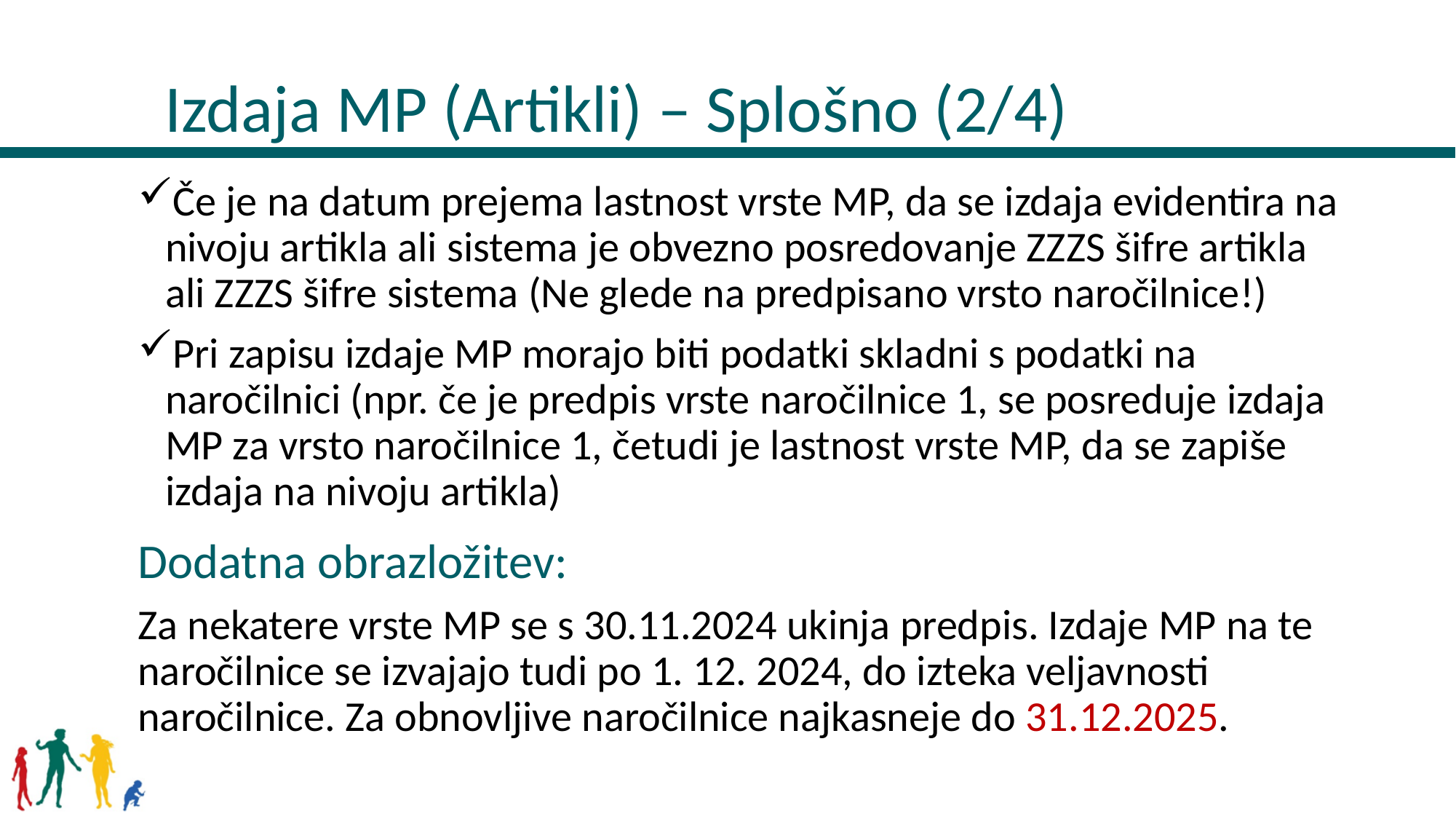

# Izdaja MP (Artikli) – Splošno (2/4)
Če je na datum prejema lastnost vrste MP, da se izdaja evidentira na nivoju artikla ali sistema je obvezno posredovanje ZZZS šifre artikla ali ZZZS šifre sistema (Ne glede na predpisano vrsto naročilnice!)
Pri zapisu izdaje MP morajo biti podatki skladni s podatki na naročilnici (npr. če je predpis vrste naročilnice 1, se posreduje izdaja MP za vrsto naročilnice 1, četudi je lastnost vrste MP, da se zapiše izdaja na nivoju artikla)
Dodatna obrazložitev:
Za nekatere vrste MP se s 30.11.2024 ukinja predpis. Izdaje MP na te naročilnice se izvajajo tudi po 1. 12. 2024, do izteka veljavnosti naročilnice. Za obnovljive naročilnice najkasneje do 31.12.2025.